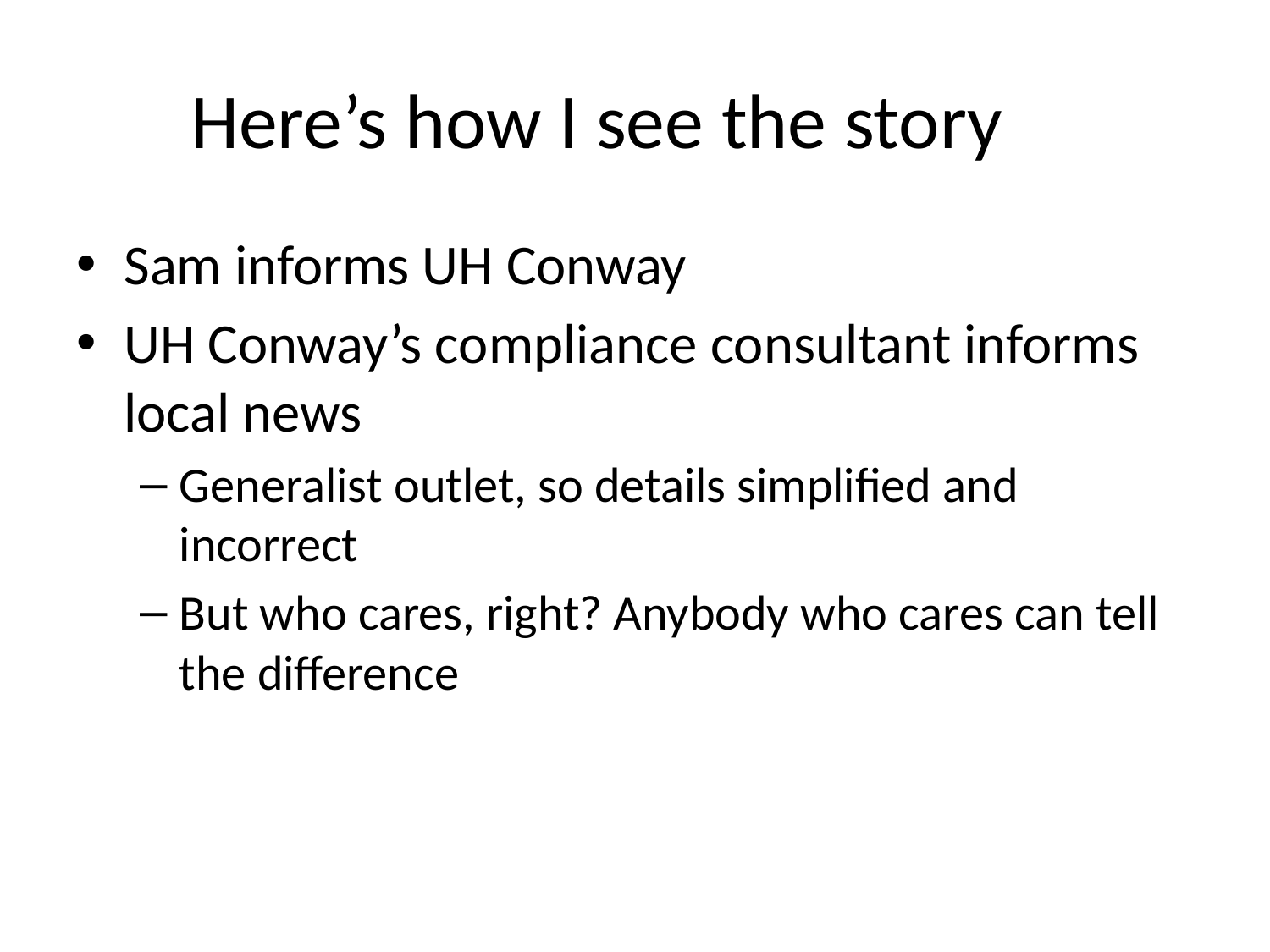

# Here’s how I see the story
Sam informs UH Conway
UH Conway’s compliance consultant informs local news
Generalist outlet, so details simplified and incorrect
But who cares, right? Anybody who cares can tell the difference